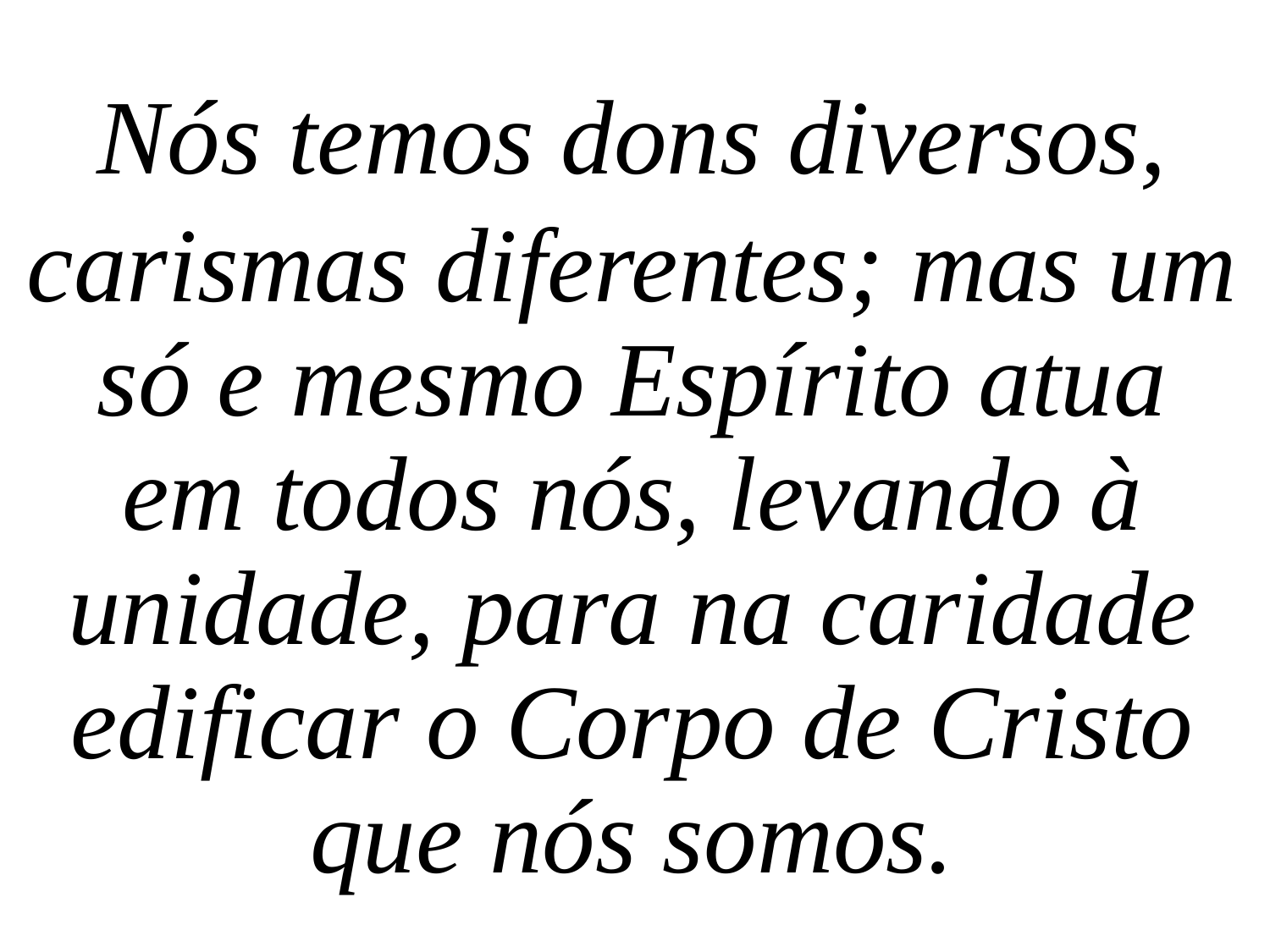

Nós temos dons diversos,
carismas diferentes; mas um só e mesmo Espírito atua em todos nós, levando à unidade, para na caridade edificar o Corpo de Cristo que nós somos.